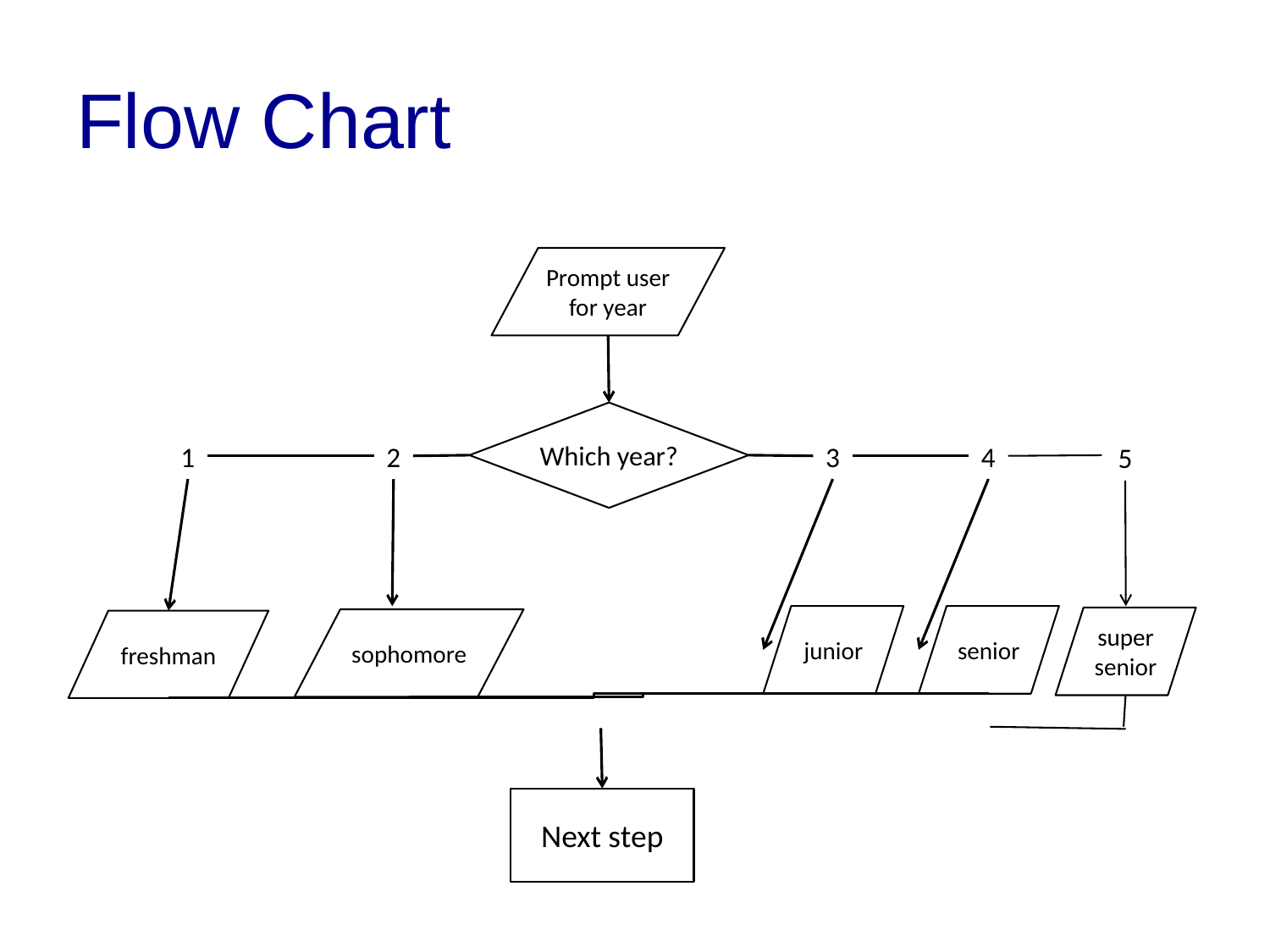

# Flow Chart
Prompt user for year
Which year?
1
2
3
4
5
junior
senior
super senior
sophomore
freshman
Next step